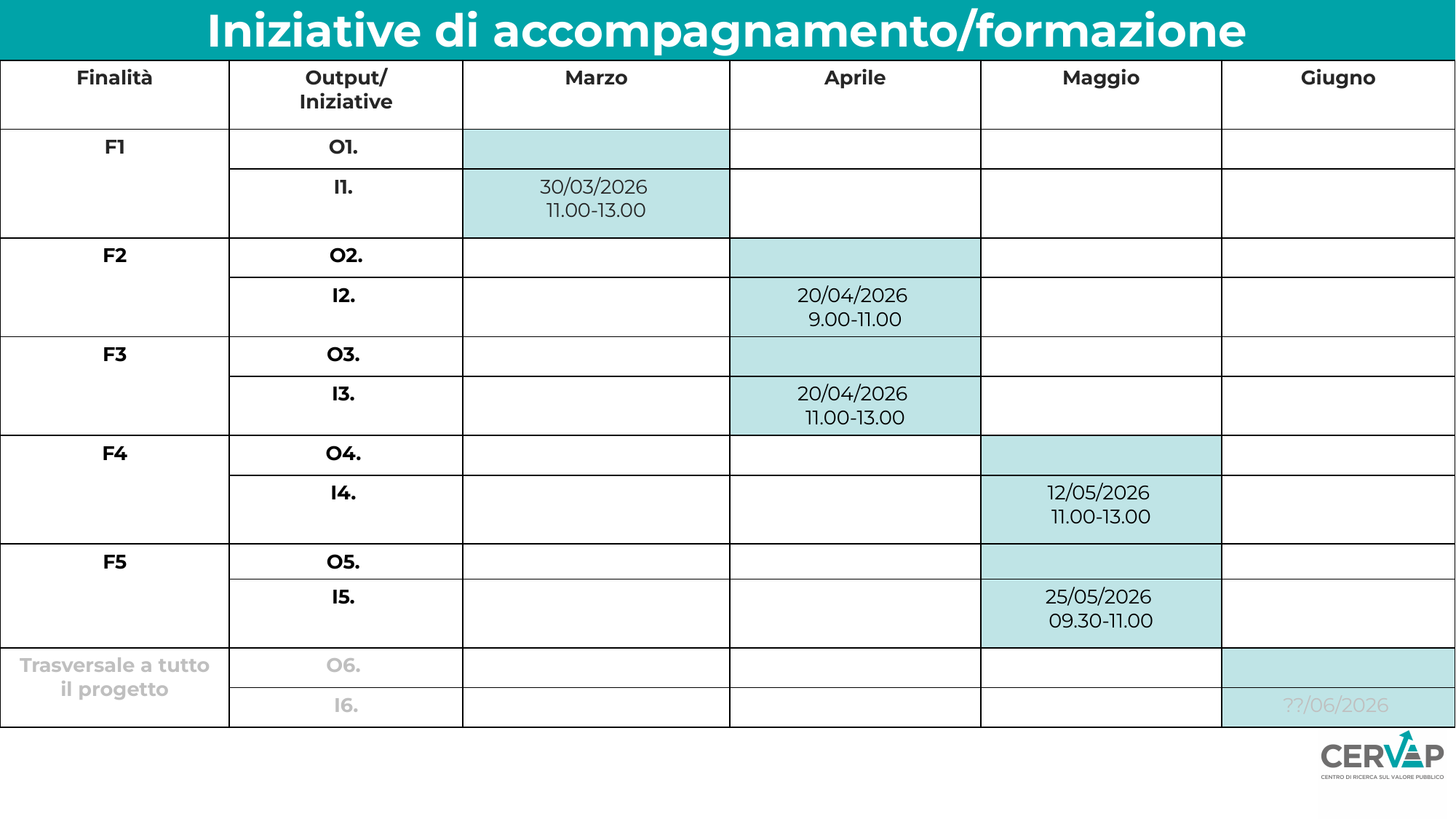

Iniziative di accompagnamento/formazione
| Finalità | Output/ Iniziative | Marzo | Aprile | Maggio | Giugno |
| --- | --- | --- | --- | --- | --- |
| F1 | O1. |  |  |  |  |
|  | I1. | 30/03/2026 11.00-13.00 |  |  |  |
| F2 | O2. |  |  |  |  |
|  | I2. |  | 20/04/2026 9.00-11.00 |  |  |
| F3 | O3. |  |  |  |  |
|  | I3. |  | 20/04/2026 11.00-13.00 |  |  |
| F4 | O4. |  |  |  |  |
|  | I4. |  |  | 12/05/2026 11.00-13.00 |  |
| F5 | O5. |  |  |  |  |
|  | I5. |  |  | 25/05/2026 09.30-11.00 |  |
| Trasversale a tutto il progetto | O6. |  |  |  |  |
|  | I6. |  |  |  | ??/06/2026 |